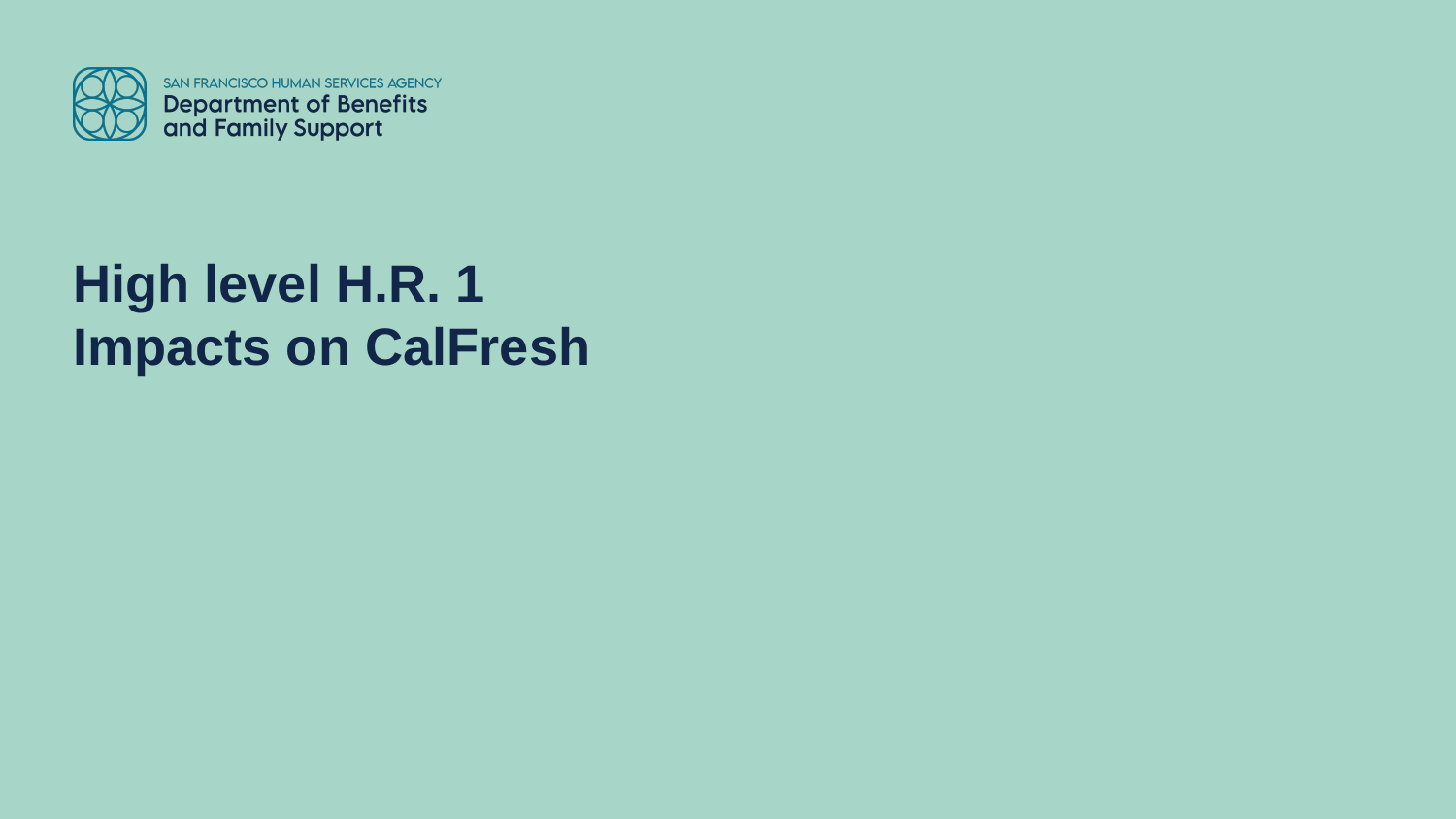

# High level H.R. 1 Impacts on CalFresh